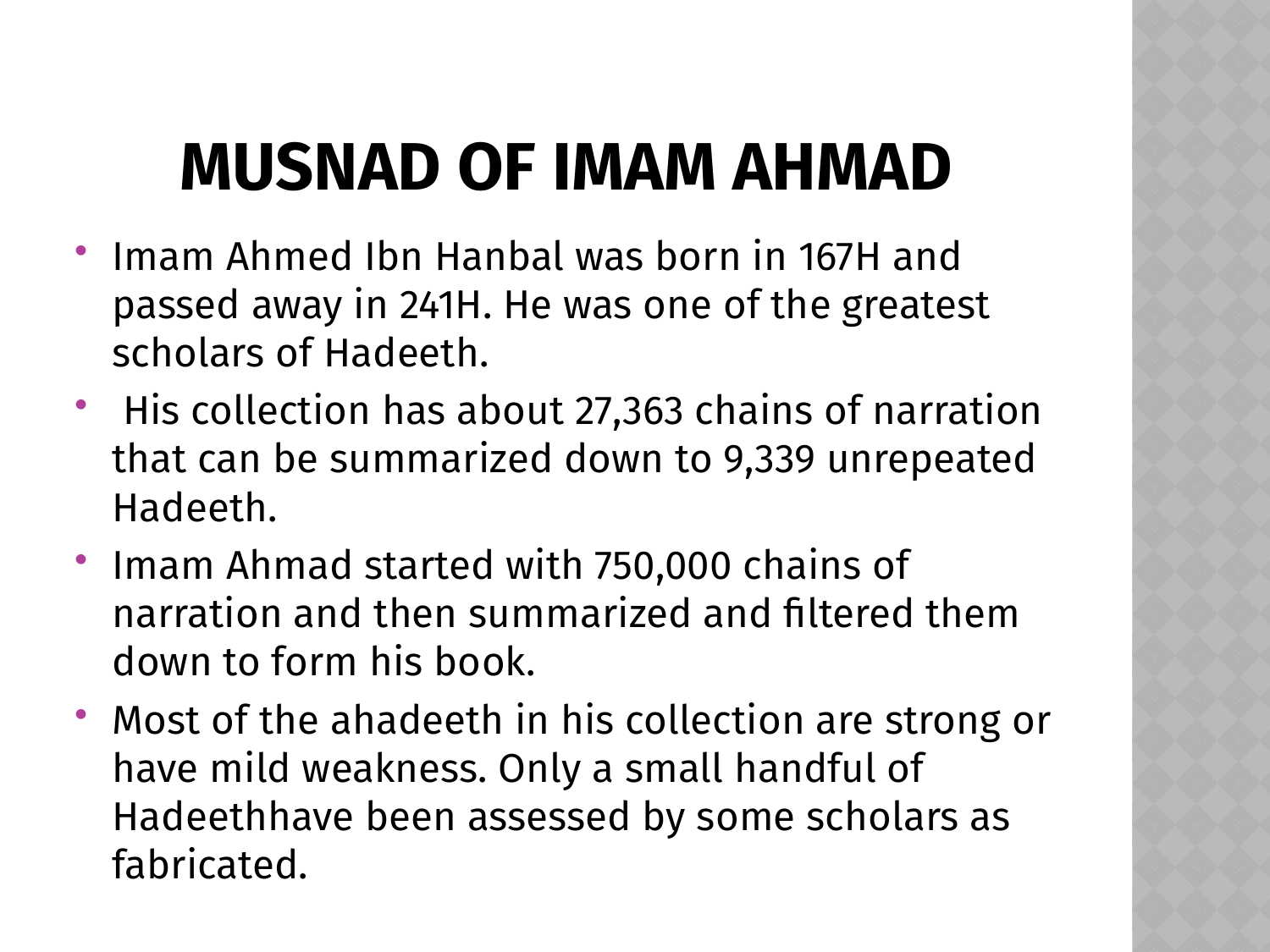

# Musnad of Imam Ahmad
Imam Ahmed Ibn Hanbal was born in 167H and passed away in 241H. He was one of the greatest scholars of Hadeeth.
 His collection has about 27,363 chains of narration that can be summarized down to 9,339 unrepeated Hadeeth.
Imam Ahmad started with 750,000 chains of narration and then summarized and filtered them down to form his book.
Most of the ahadeeth in his collection are strong or have mild weakness. Only a small handful of Hadeethhave been assessed by some scholars as fabricated.